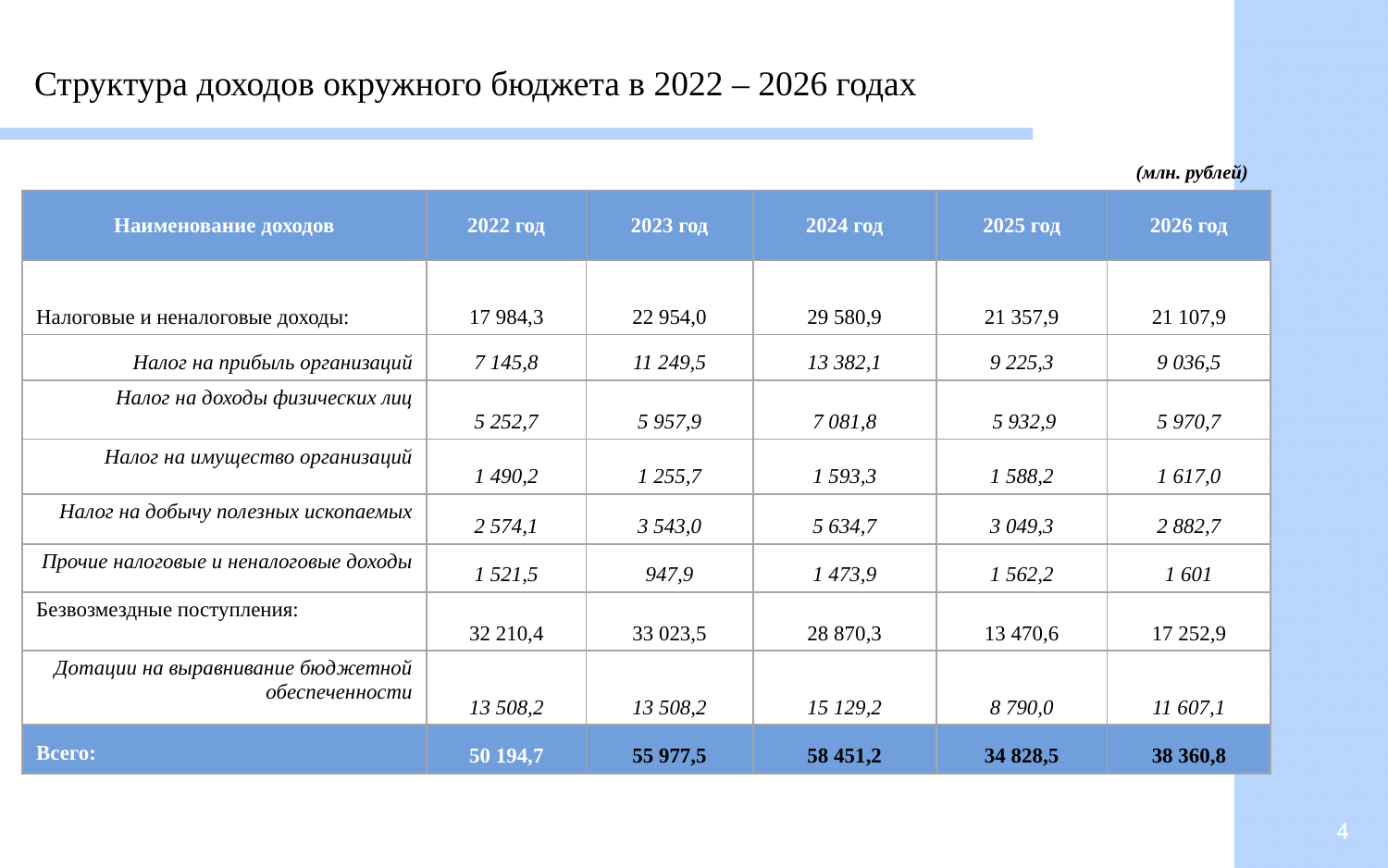

Структура доходов окружного бюджета в 2022 – 2026 годах

(млн. рублей)
| Наименование доходов | 2022 год | 2023 год | 2024 год | 2025 год | 2026 год |
| --- | --- | --- | --- | --- | --- |
| Налоговые и неналоговые доходы: | 17 984,3 | 22 954,0 | 29 580,9 | 21 357,9 | 21 107,9 |
| Налог на прибыль организаций | 7 145,8 | 11 249,5 | 13 382,1 | 9 225,3 | 9 036,5 |
| Налог на доходы физических лиц | 5 252,7 | 5 957,9 | 7 081,8 | 5 932,9 | 5 970,7 |
| Налог на имущество организаций | 1 490,2 | 1 255,7 | 1 593,3 | 1 588,2 | 1 617,0 |
| Налог на добычу полезных ископаемых | 2 574,1 | 3 543,0 | 5 634,7 | 3 049,3 | 2 882,7 |
| Прочие налоговые и неналоговые доходы | 1 521,5 | 947,9 | 1 473,9 | 1 562,2 | 1 601 |
| Безвозмездные поступления: | 32 210,4 | 33 023,5 | 28 870,3 | 13 470,6 | 17 252,9 |
| Дотации на выравнивание бюджетной обеспеченности | 13 508,2 | 13 508,2 | 15 129,2 | 8 790,0 | 11 607,1 |
| Всего: | 50 194,7 | 55 977,5 | 58 451,2 | 34 828,5 | 38 360,8 |
4